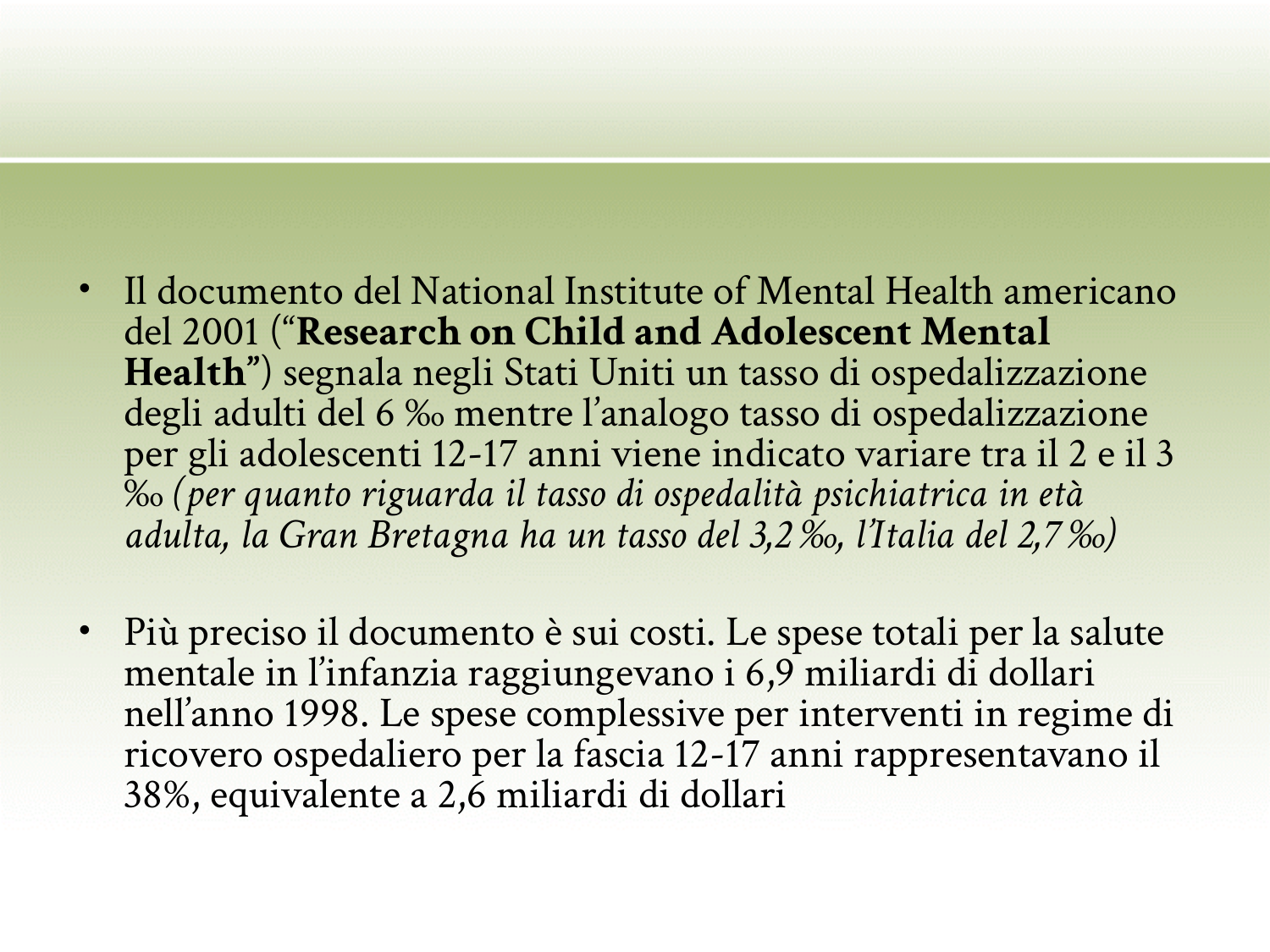

Il documento del National Institute of Mental Health americano del 2001 (“Research on Child and Adolescent Mental Health”) segnala negli Stati Uniti un tasso di ospedalizzazione degli adulti del 6 ‰ mentre l’analogo tasso di ospedalizzazione per gli adolescenti 12-17 anni viene indicato variare tra il 2 e il 3 ‰ (per quanto riguarda il tasso di ospedalità psichiatrica in età adulta, la Gran Bretagna ha un tasso del 3,2 ‰, l’Italia del 2,7 ‰)

Più preciso il documento è sui costi. Le spese totali per la salute mentale in l’infanzia raggiungevano i 6,9 miliardi di dollari nell’anno 1998. Le spese complessive per interventi in regime di ricovero ospedaliero per la fascia 12-17 anni rappresentavano il 38%, equivalente a 2,6 miliardi di dollari